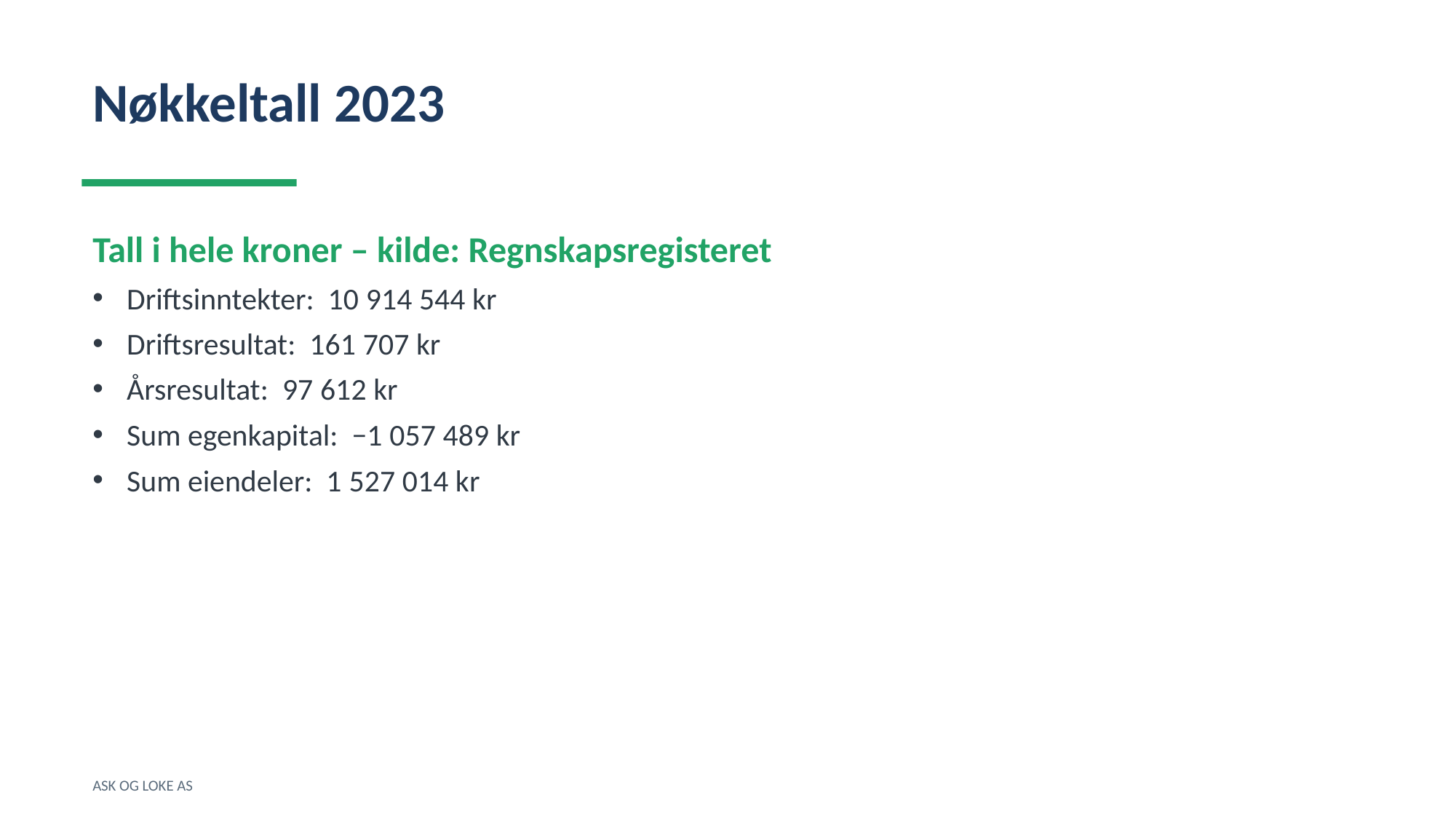

Nøkkeltall 2023

Tall i hele kroner – kilde: Regnskapsregisteret
Driftsinntekter:  10 914 544 kr
Driftsresultat:  161 707 kr
Årsresultat:  97 612 kr
Sum egenkapital:  −1 057 489 kr
Sum eiendeler:  1 527 014 kr
ASK OG LOKE AS